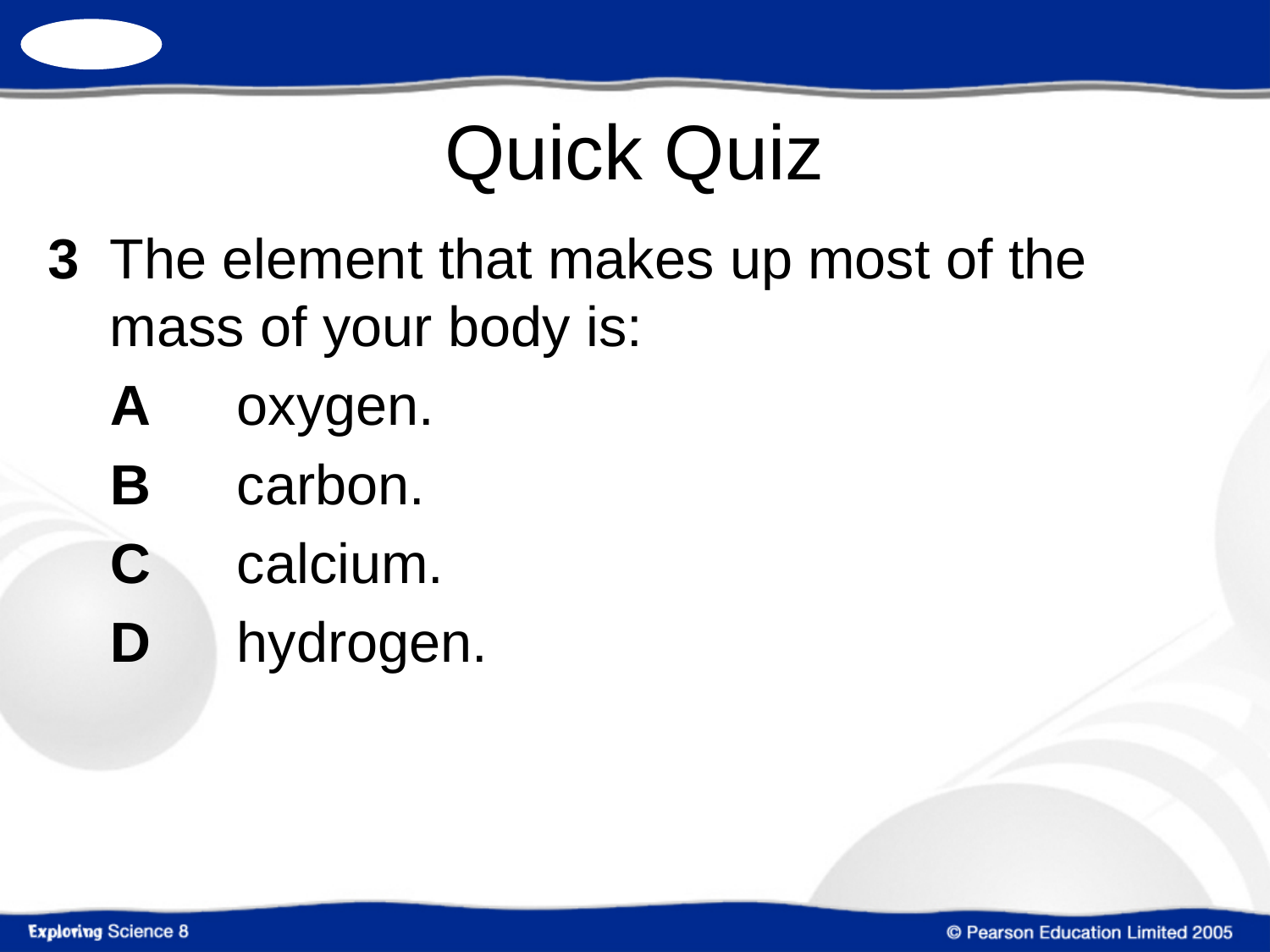

3	The element that makes up most of the mass of your body is:
	A	oxygen.
	B	carbon.
	C	calcium.
	D	hydrogen.